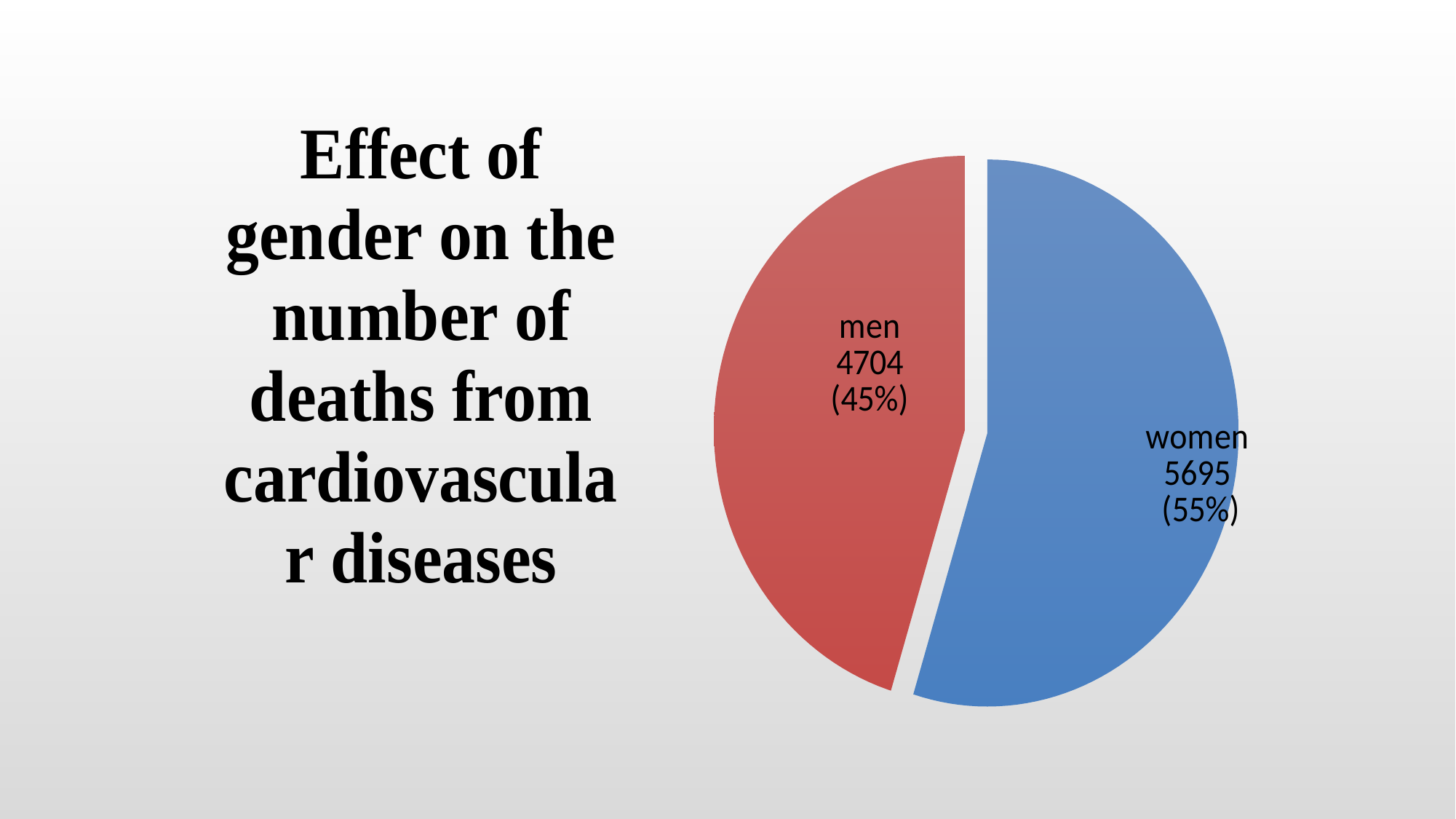

### Chart

| Category | zgony pod względem płci na chorób układu krążenia  |
|---|---|
| kobiety | 5695.0 |
| mężczyźni | 4704.0 |